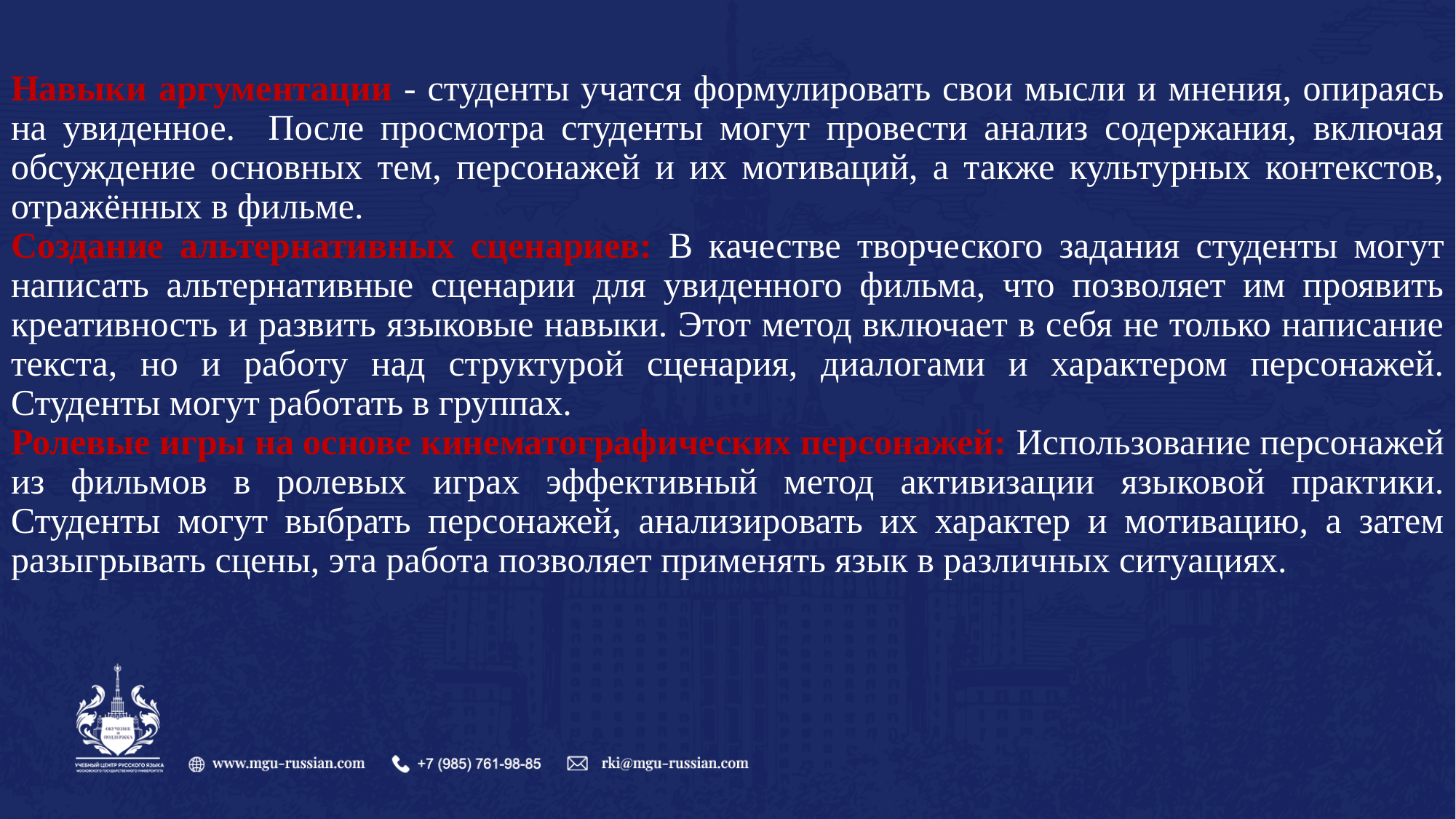

Навыки аргументации - студенты учатся формулировать свои мысли и мнения, опираясь на увиденное.  После просмотра студенты могут провести анализ содержания, включая обсуждение основных тем, персонажей и их мотиваций, а также культурных контекстов, отражённых в фильме.
Создание альтернативных сценариев: В качестве творческого задания студенты могут написать альтернативные сценарии для увиденного фильма, что позволяет им проявить креативность и развить языковые навыки. Этот метод включает в себя не только написание текста, но и работу над структурой сценария, диалогами и характером персонажей. Студенты могут работать в группах.
Ролевые игры на основе кинематографических персонажей: Использование персонажей из фильмов в ролевых играх эффективный метод активизации языковой практики. Студенты могут выбрать персонажей, анализировать их характер и мотивацию, а затем разыгрывать сцены, эта работа позволяет применять язык в различных ситуациях.